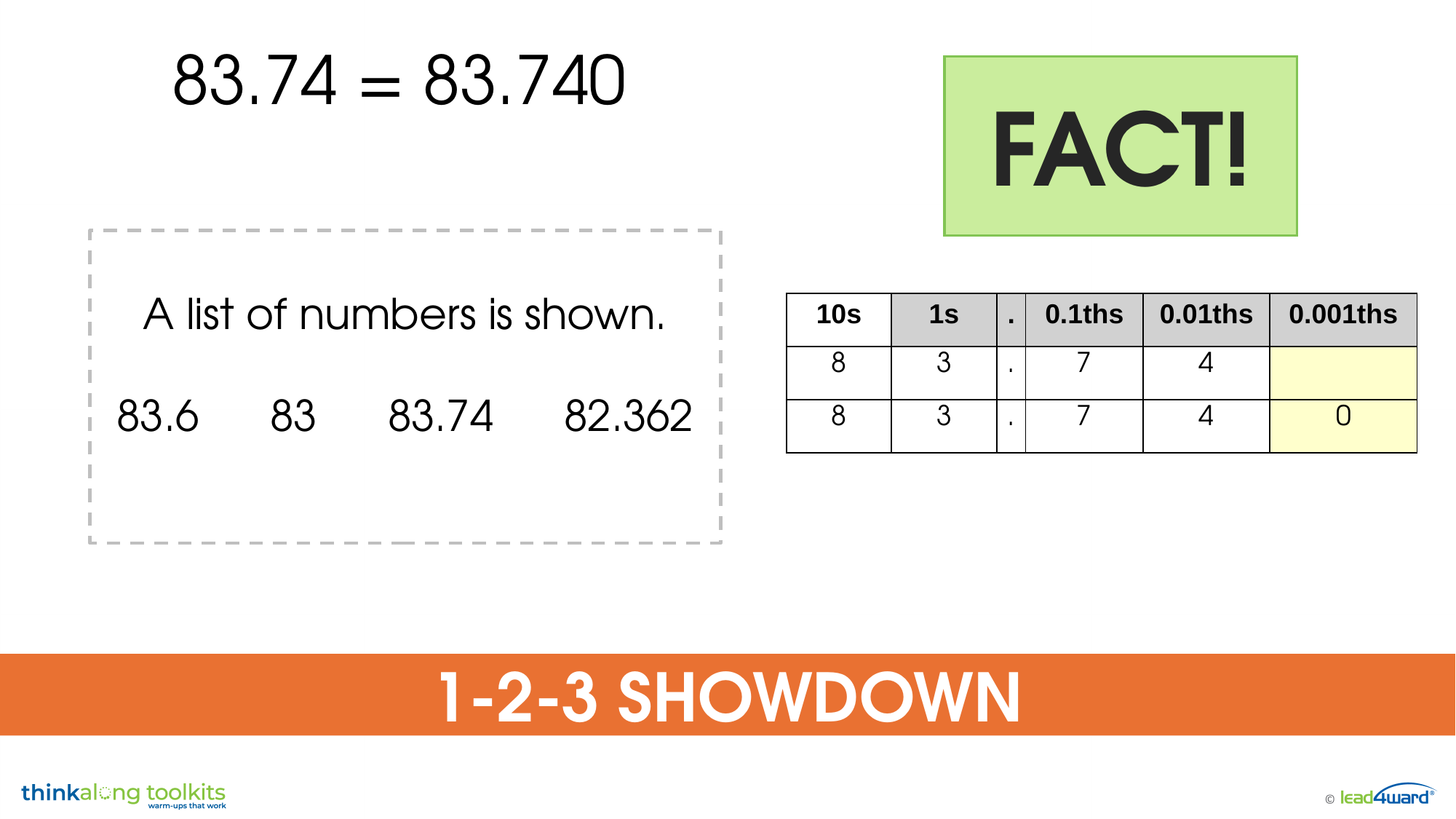

83.74 = 83.740
FACT!

A list of numbers is shown.

83.6      83      83.74      82.362

| 10s | 1s | . | 0.1ths | 0.01ths | 0.001ths |
| --- | --- | --- | --- | --- | --- |
| 8 | 3 | . | 7 | 4 |  |
| 8 | 3 | . | 7 | 4 | 0 |
1-2-3 SHOWDOWN